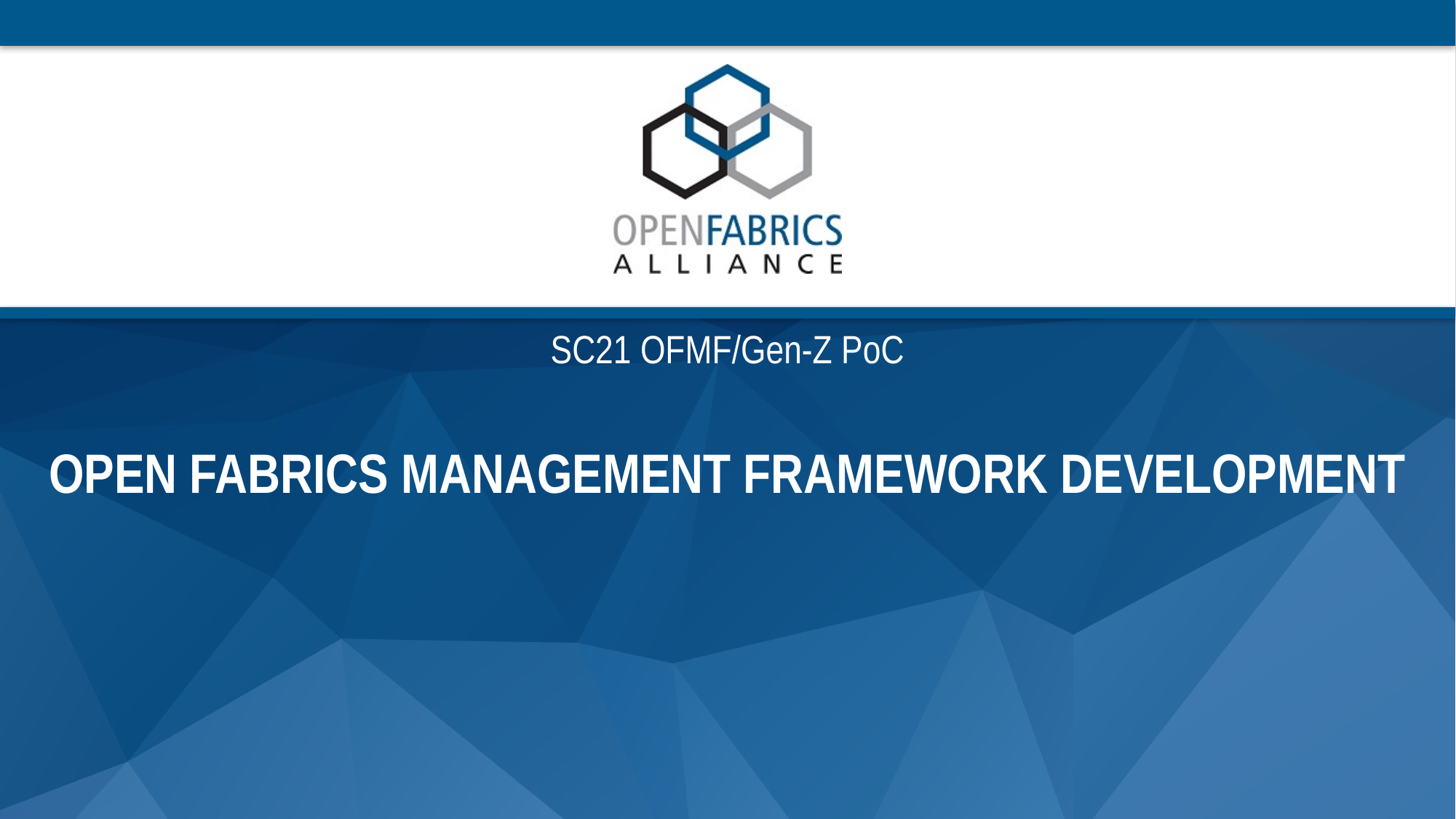

SC21 OFMF/Gen-Z PoC

# Open Fabrics Management Framework Development